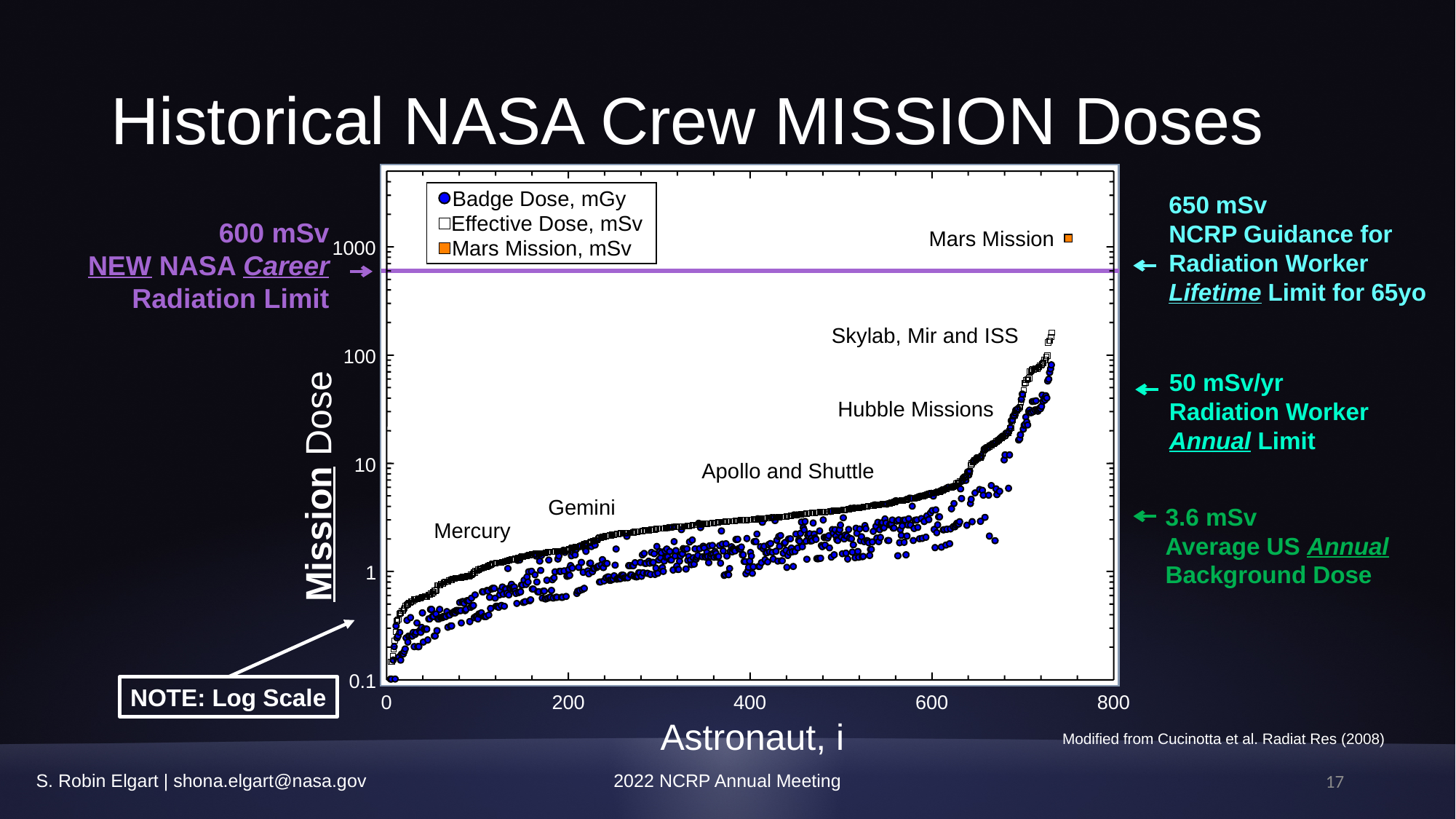

# Historical NASA Crew MISSION Doses

Badge Dose, mGy

Effective Dose, mSv

Mars Mission

Mars Mission, mSv
1000

Skylab, Mir and ISS

100

Hubble Missions

10
Apollo and Shuttle

Mission Dose

Gemini

Mercury

1

0.1

0
200
400
600
800
Astronaut, i
650 mSv
NCRP Guidance for Radiation Worker Lifetime Limit for 65yo
600 mSv
NEW NASA Career Radiation Limit
50 mSv/yr
Radiation Worker Annual Limit
3.6 mSv
Average US Annual Background Dose
NOTE: Log Scale
Modified from Cucinotta et al. Radiat Res (2008)
17